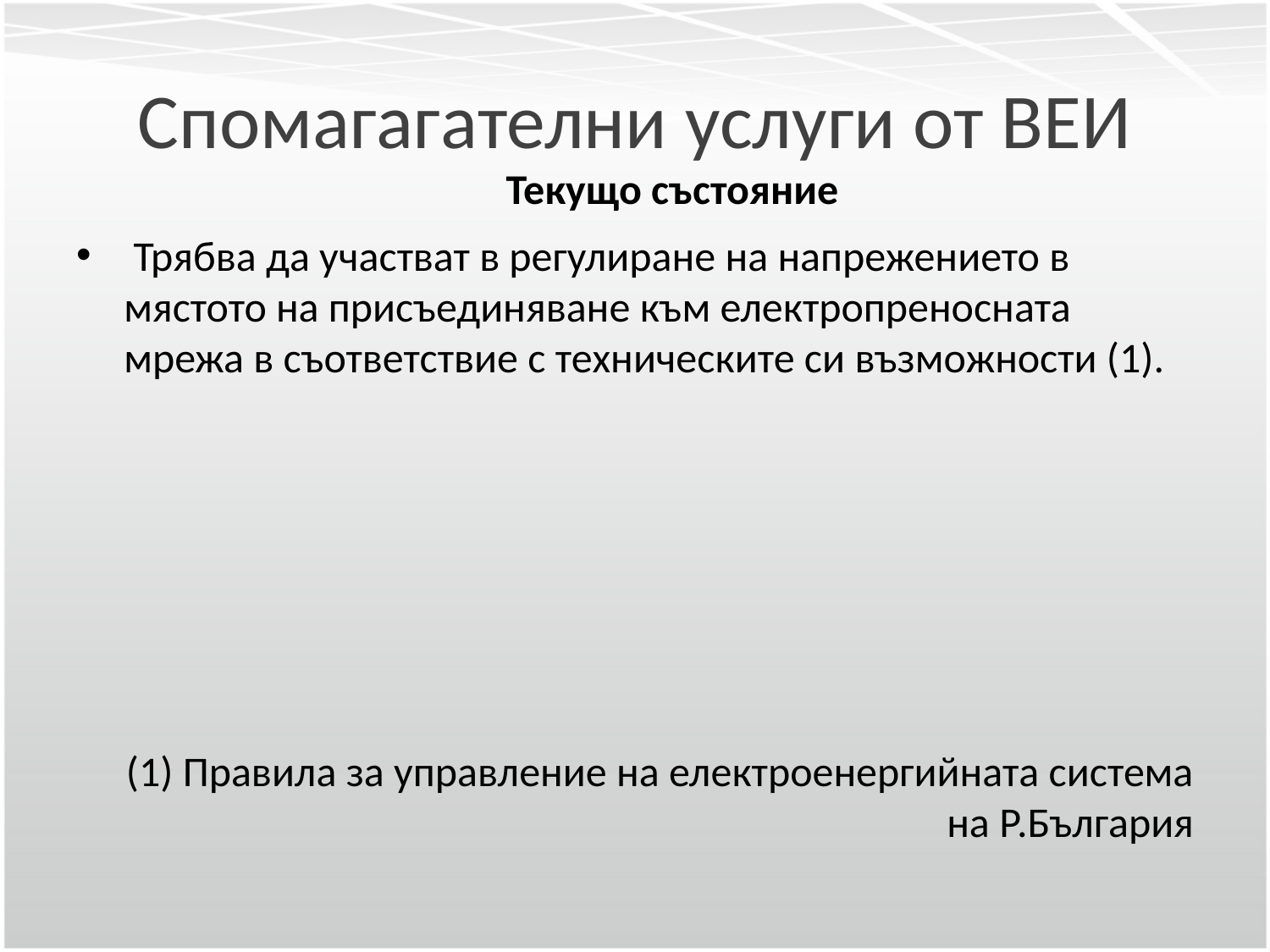

# Спомагагателни услуги от ВЕИ
Текущо състояние
 Трябва да участват в регулиране на напрежението в мястото на присъединяване към електропреносната мрежа в съответствие с техническите си възможности (1).

(1) Правила за управление на електроенергийната система на Р.България